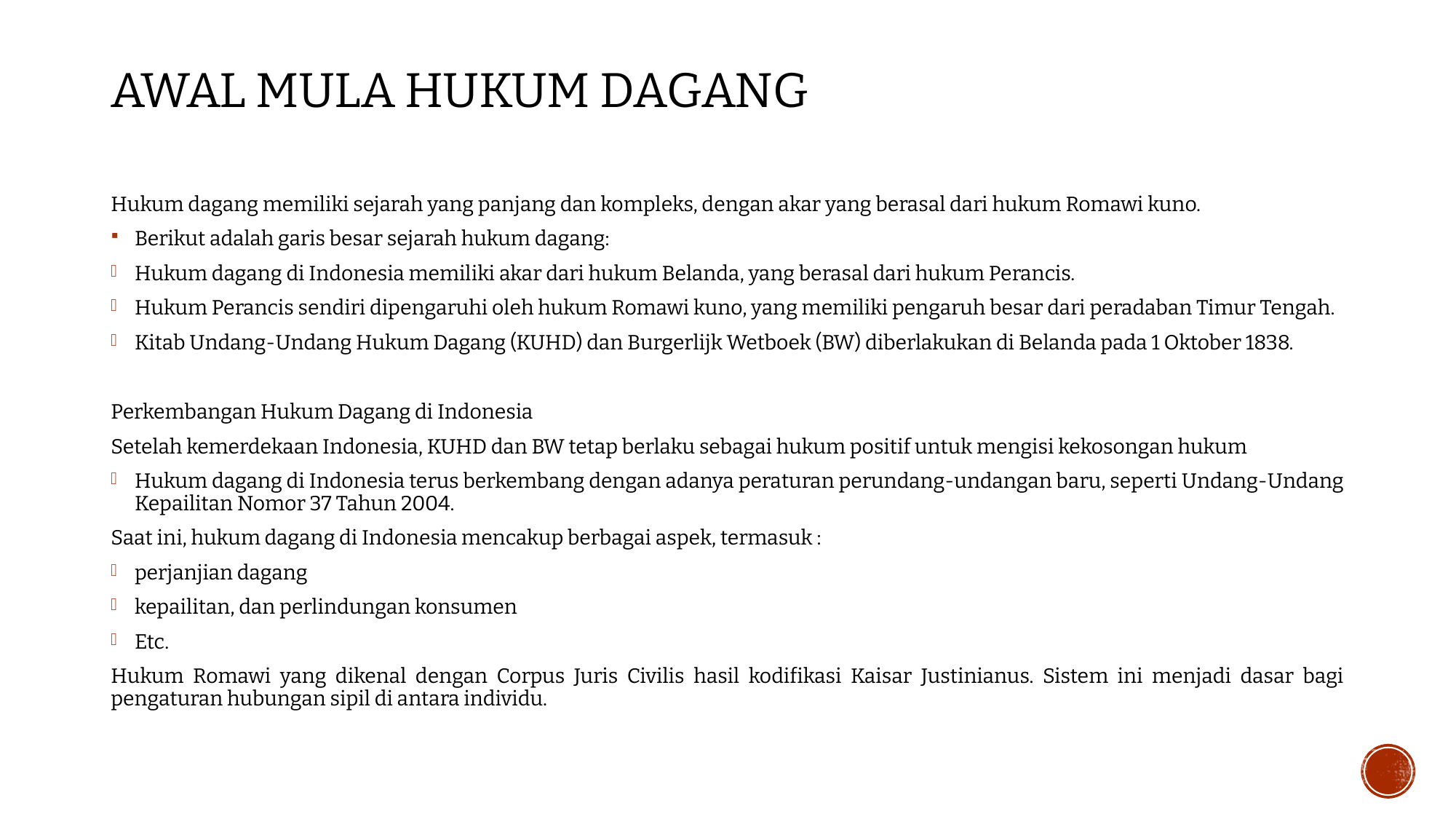

# Awal Mula Hukum Dagang
Hukum dagang memiliki sejarah yang panjang dan kompleks, dengan akar yang berasal dari hukum Romawi kuno.
Berikut adalah garis besar sejarah hukum dagang:
Hukum dagang di Indonesia memiliki akar dari hukum Belanda, yang berasal dari hukum Perancis.
Hukum Perancis sendiri dipengaruhi oleh hukum Romawi kuno, yang memiliki pengaruh besar dari peradaban Timur Tengah.
Kitab Undang-Undang Hukum Dagang (KUHD) dan Burgerlijk Wetboek (BW) diberlakukan di Belanda pada 1 Oktober 1838.

Perkembangan Hukum Dagang di Indonesia
Setelah kemerdekaan Indonesia, KUHD dan BW tetap berlaku sebagai hukum positif untuk mengisi kekosongan hukum
Hukum dagang di Indonesia terus berkembang dengan adanya peraturan perundang-undangan baru, seperti Undang-Undang Kepailitan Nomor 37 Tahun 2004.
Saat ini, hukum dagang di Indonesia mencakup berbagai aspek, termasuk :
perjanjian dagang
kepailitan, dan perlindungan konsumen
Etc.
Hukum Romawi yang dikenal dengan Corpus Juris Civilis hasil kodifikasi Kaisar Justinianus. Sistem ini menjadi dasar bagi pengaturan hubungan sipil di antara individu.